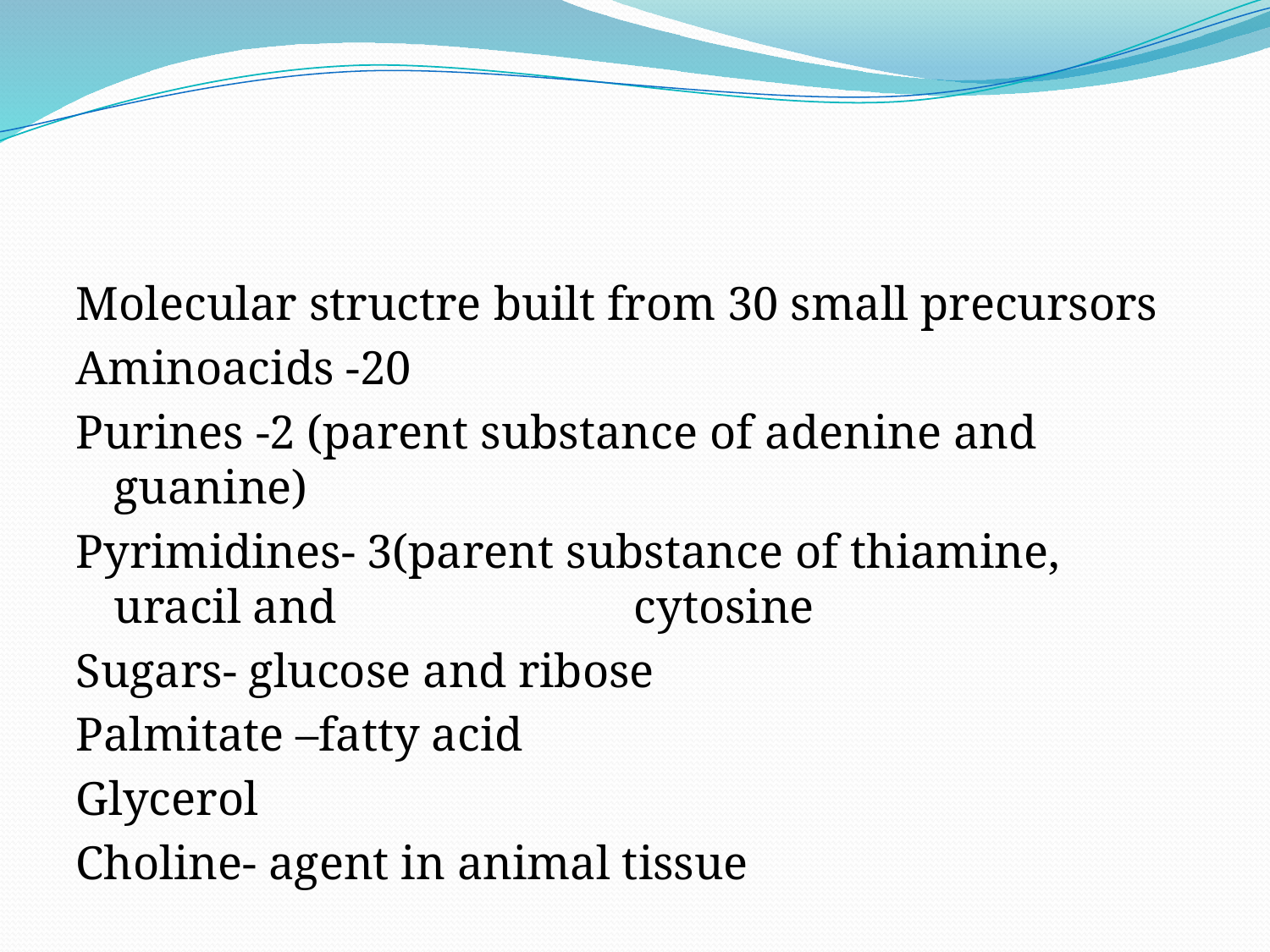

#
Molecular structre built from 30 small precursors
Aminoacids -20
Purines -2 (parent substance of adenine and guanine)
Pyrimidines- 3(parent substance of thiamine, uracil and    		 cytosine
Sugars- glucose and ribose
Palmitate –fatty acid
Glycerol
Choline- agent in animal tissue